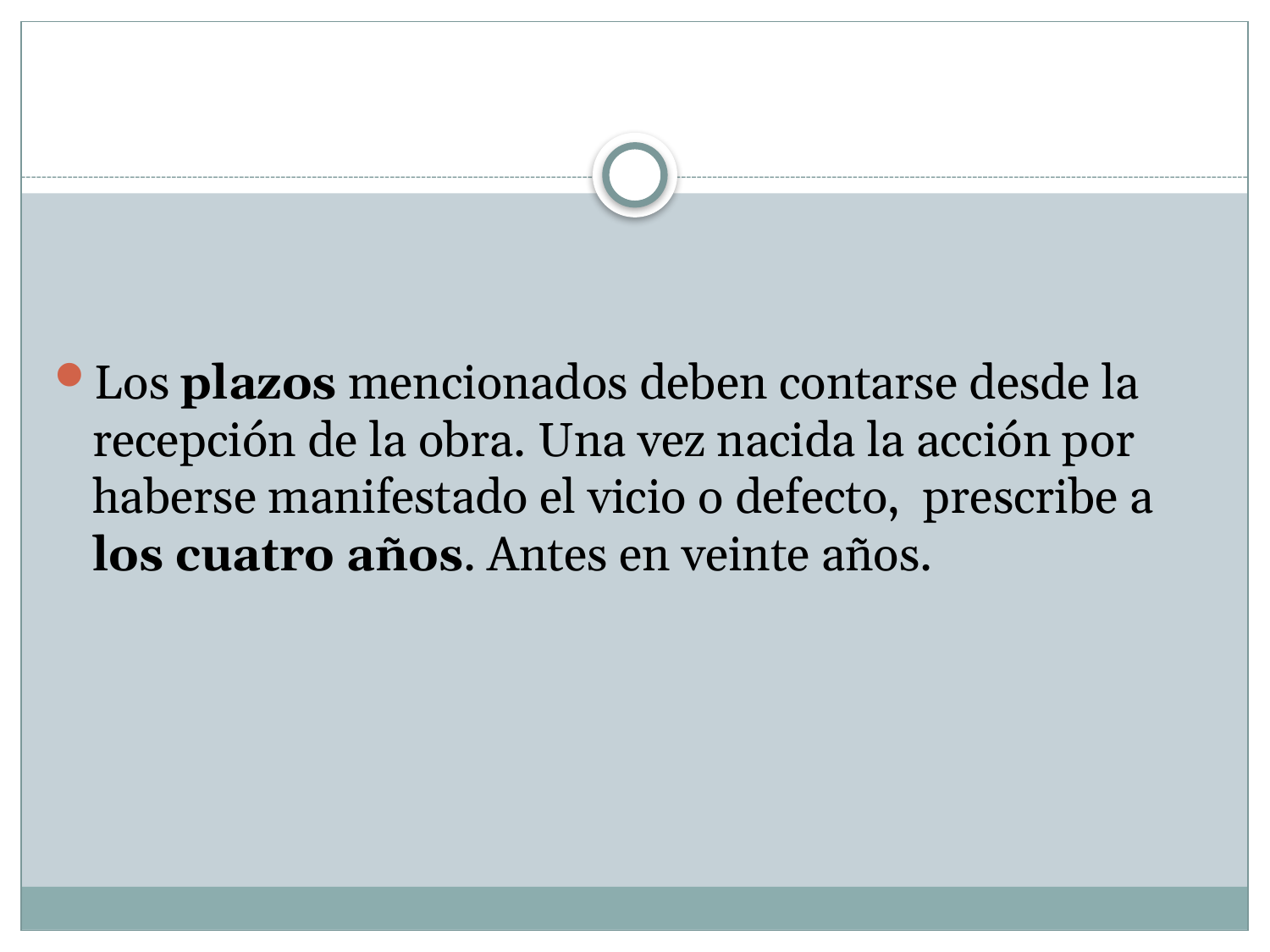

#

Los plazos mencionados deben contarse desde la recepción de la obra. Una vez nacida la acción por haberse manifestado el vicio o defecto,  prescribe a los cuatro años. Antes en veinte años.